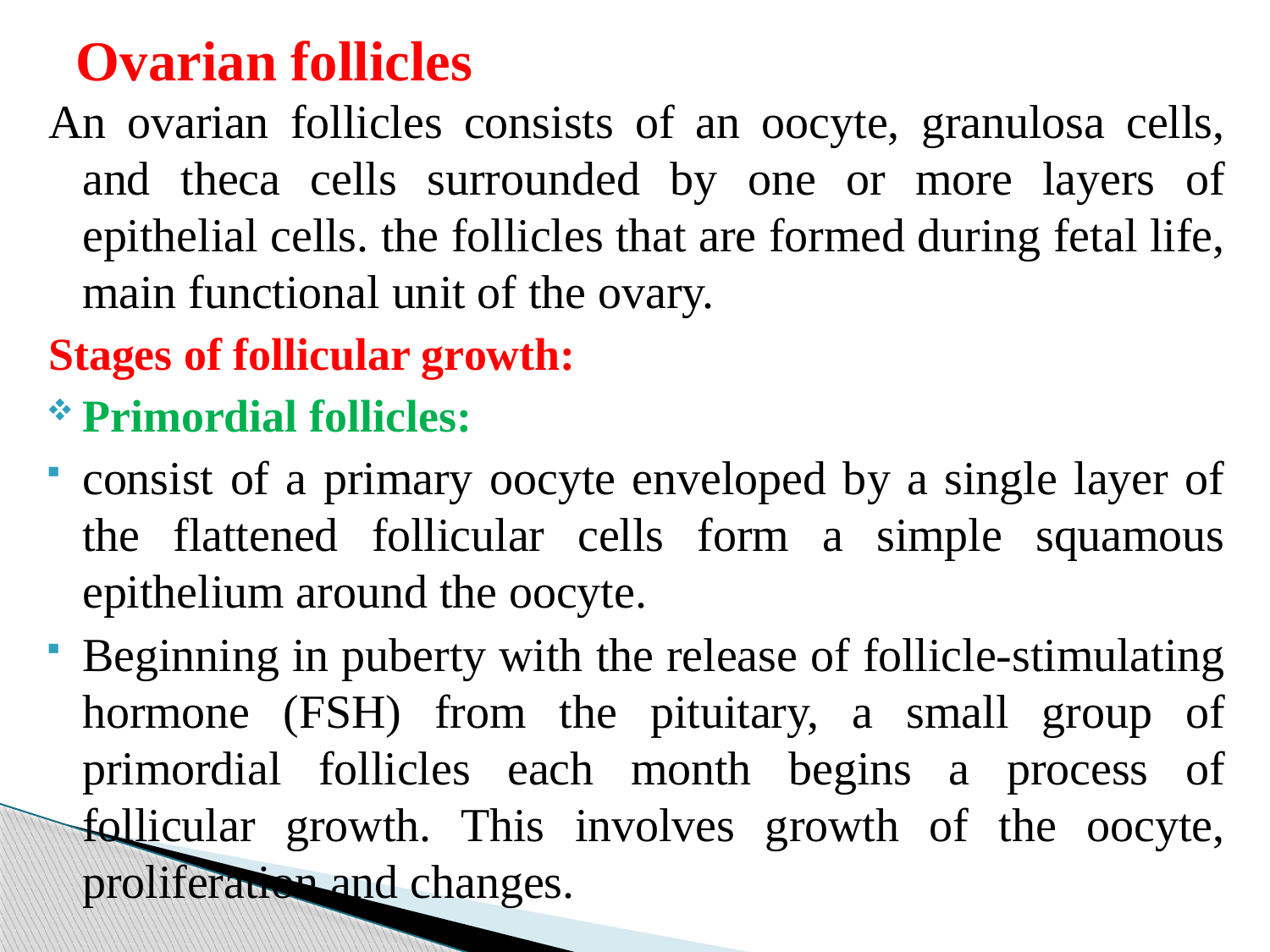

# Ovarian follicles
An ovarian follicles consists of an oocyte, granulosa cells, and theca cells surrounded by one or more layers of epithelial cells. the follicles that are formed during fetal life, main functional unit of the ovary.
Stages of follicular growth:
Primordial follicles:
consist of a primary oocyte enveloped by a single layer of the flattened follicular cells form a simple squamous epithelium around the oocyte.
Beginning in puberty with the release of follicle-stimulating hormone (FSH) from the pituitary, a small group of primordial follicles each month begins a process of follicular growth. This involves growth of the oocyte, proliferation and changes.